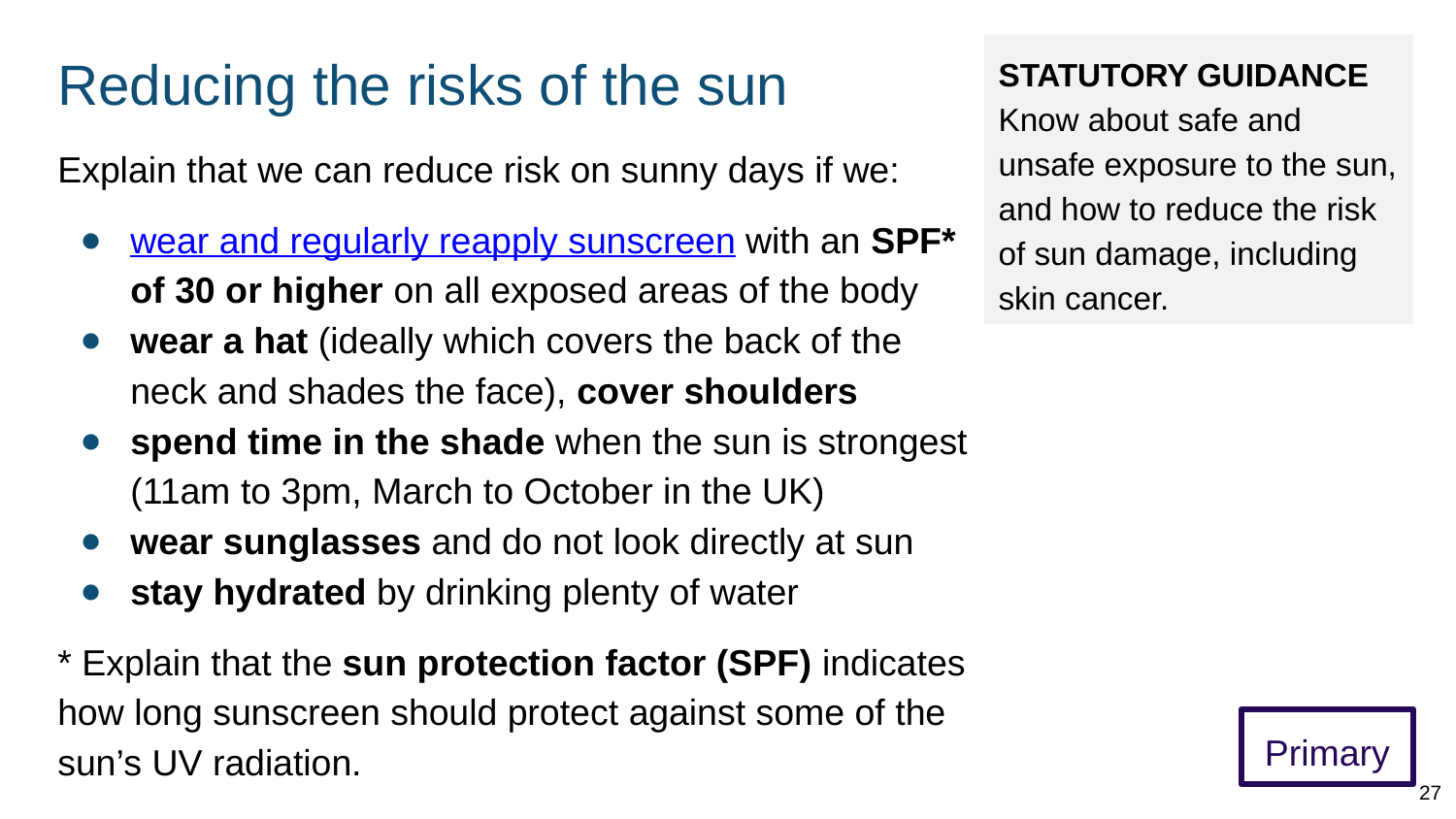

# Reducing the risks of the sun

STATUTORY GUIDANCE
Know about safe and unsafe exposure to the sun, and how to reduce the risk of sun damage, including skin cancer.

Explain that we can reduce risk on sunny days if we:
wear and regularly reapply sunscreen with an SPF* of 30 or higher on all exposed areas of the body
wear a hat (ideally which covers the back of the neck and shades the face), cover shoulders
spend time in the shade when the sun is strongest (11am to 3pm, March to October in the UK)
wear sunglasses and do not look directly at sun
stay hydrated by drinking plenty of water
* Explain that the sun protection factor (SPF) indicates how long sunscreen should protect against some of the sun’s UV radiation.
Primary
27